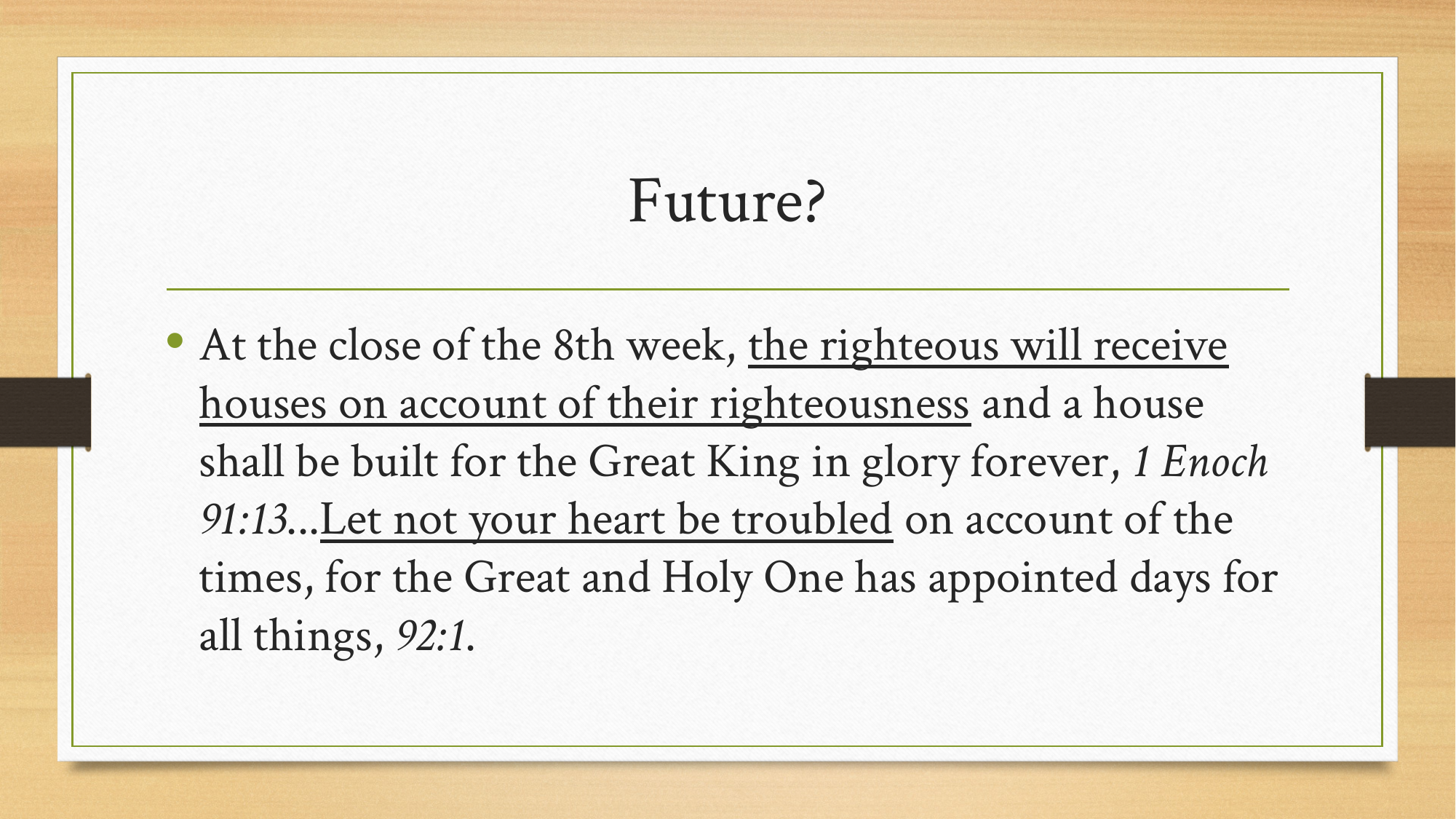

# Future?
|  |
| --- |
At the close of the 8th week, the righteous will receive houses on account of their righteousness and a house shall be built for the Great King in glory forever, 1 Enoch 91:13...Let not your heart be troubled on account of the times, for the Great and Holy One has appointed days for all things, 92:1.